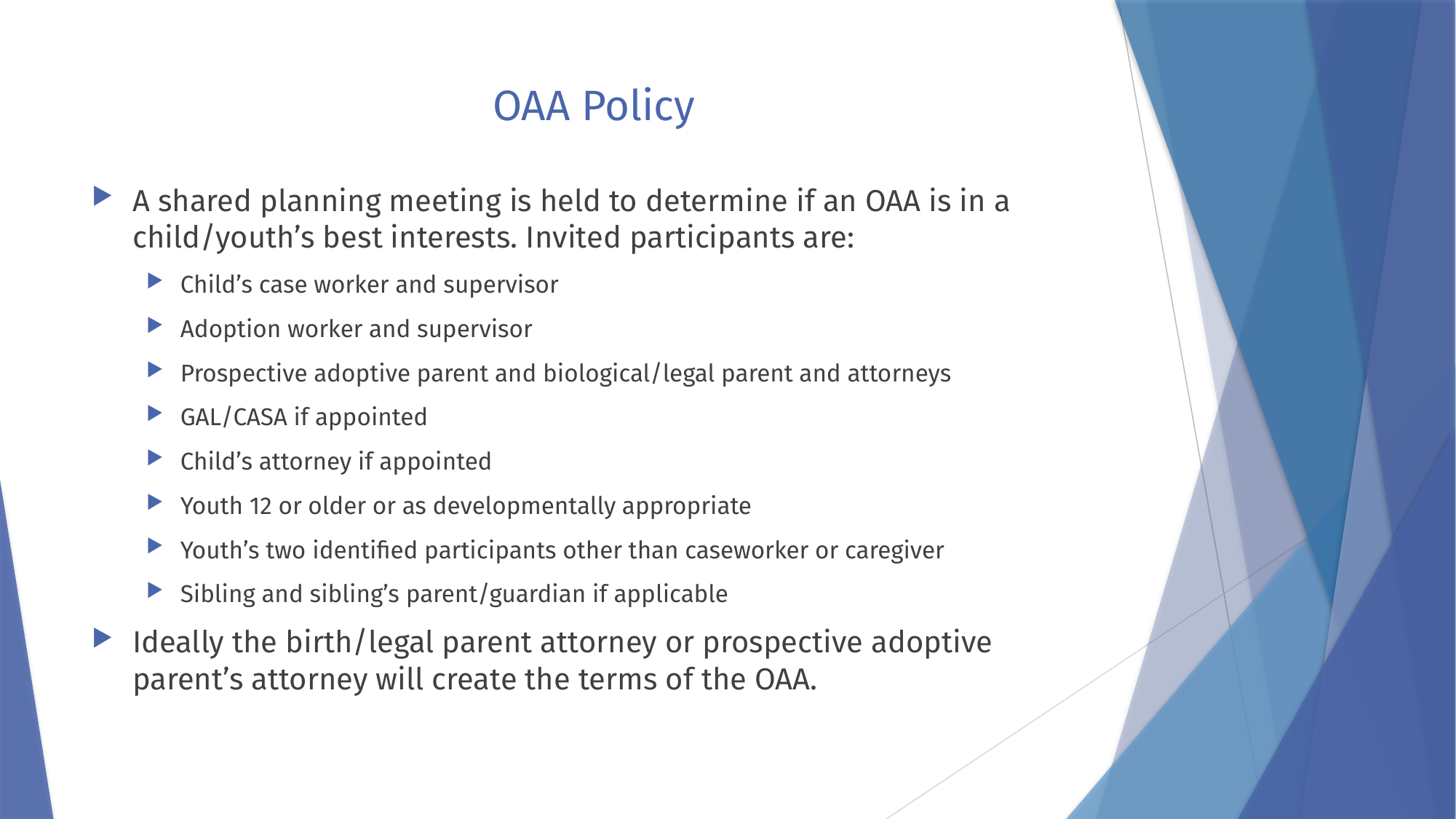

# OAA Policy
A shared planning meeting is held to determine if an OAA is in a child/youth’s best interests. Invited participants are:
Child’s case worker and supervisor
Adoption worker and supervisor
Prospective adoptive parent and biological/legal parent and attorneys
GAL/CASA if appointed
Child’s attorney if appointed
Youth 12 or older or as developmentally appropriate
Youth’s two identified participants other than caseworker or caregiver
Sibling and sibling’s parent/guardian if applicable
Ideally the birth/legal parent attorney or prospective adoptive parent’s attorney will create the terms of the OAA.